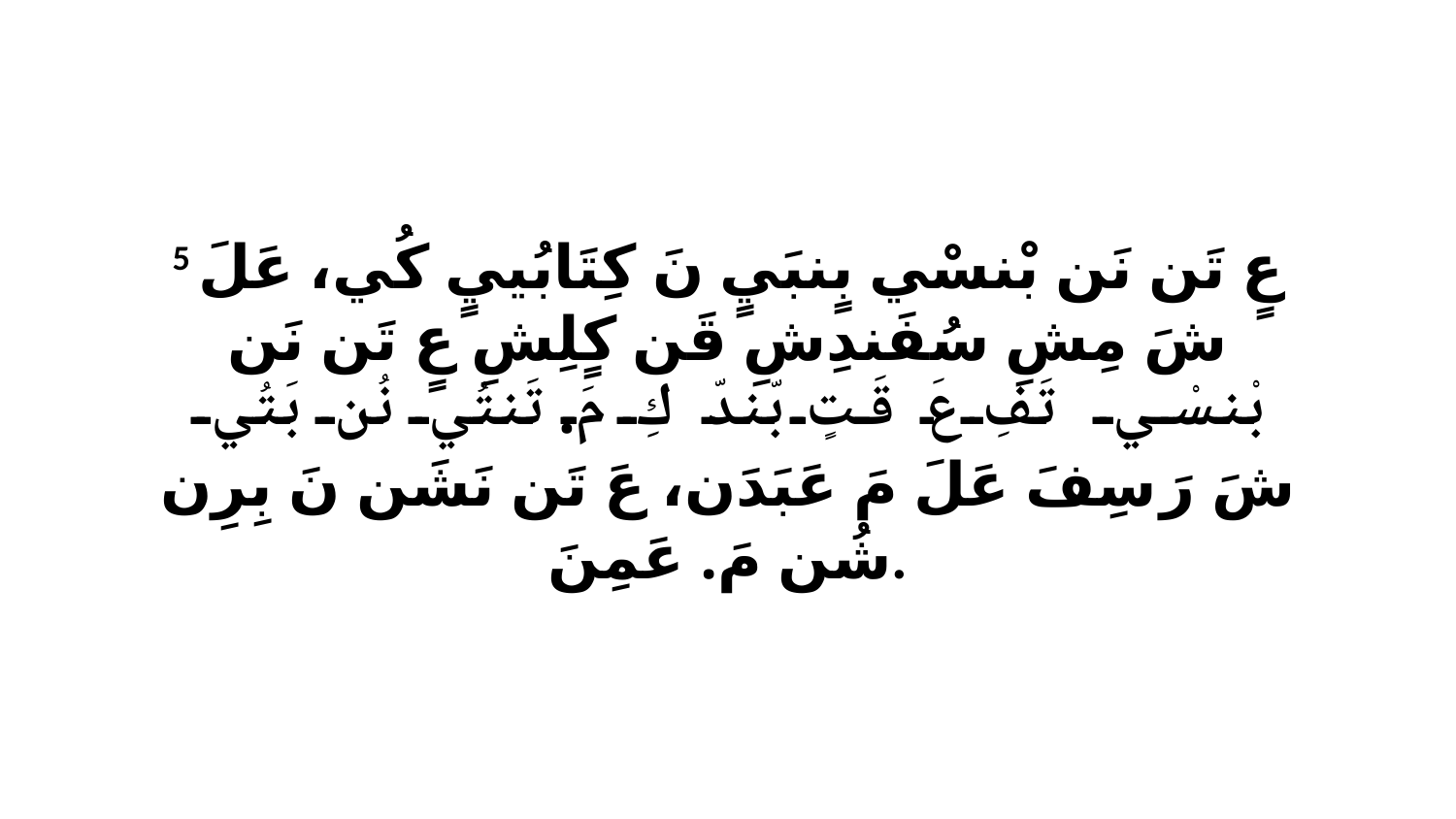

5 عٍ تَن نَن بْنسْي بٍنبَيٍ نَ كِتَابُييٍ كُي، عَلَ شَ مِشِ سُفَندِشِ قَن كٍلِشِ عٍ تَن نَن بْنسْي تَفِ عَ قَتٍ بّندّ كِ مَ. تَنتُي نُن بَتُي شَ رَ سِفَ عَلَ مَ عَبَدَن، عَ تَن نَشَن نَ بِرِن شُن مَ. عَمِنَ.